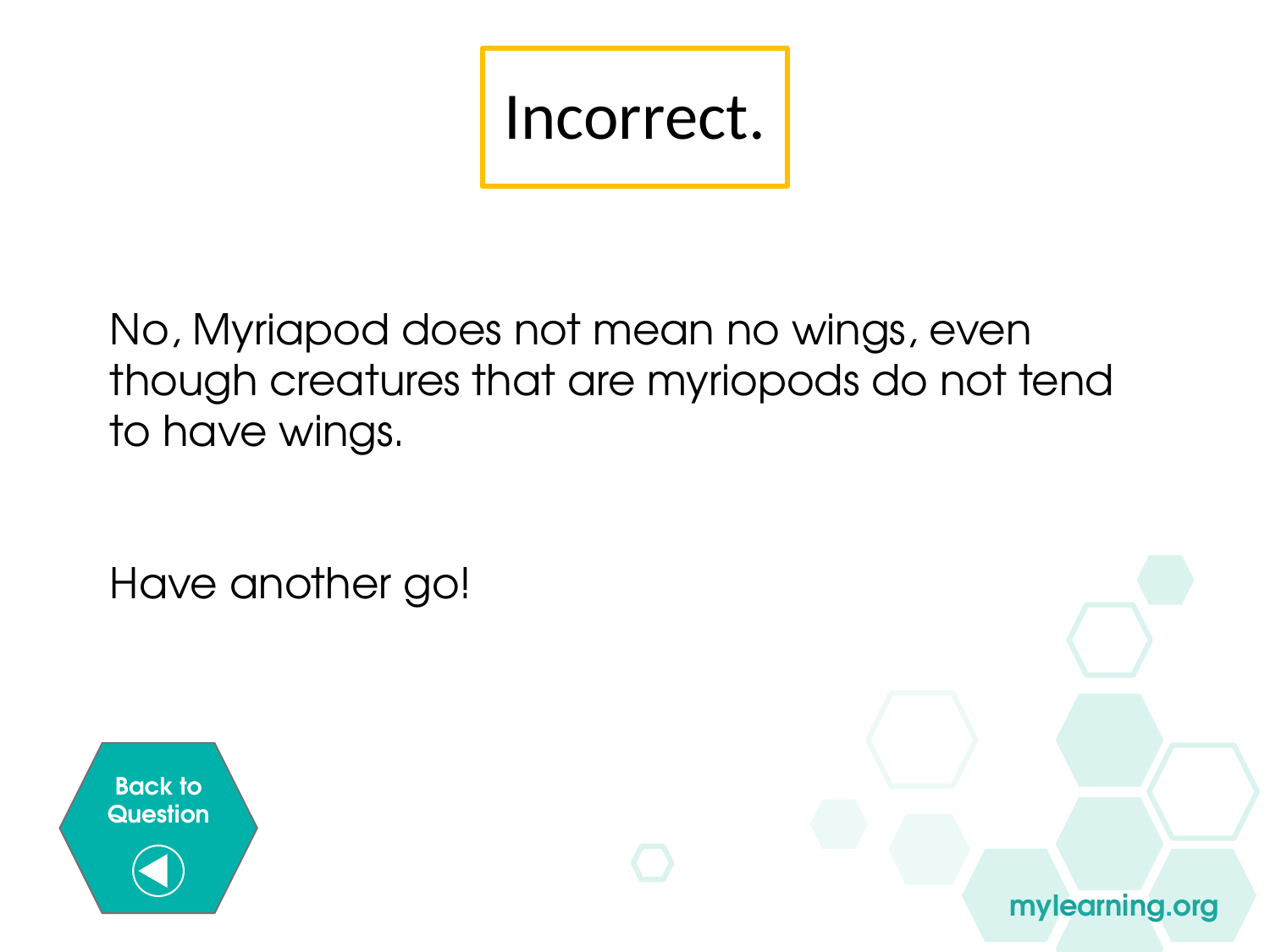

Incorrect.
No, Myriapod does not mean no wings, even though creatures that are myriopods do not tend to have wings.

Have another go!

mylearning.org

Back to
Question